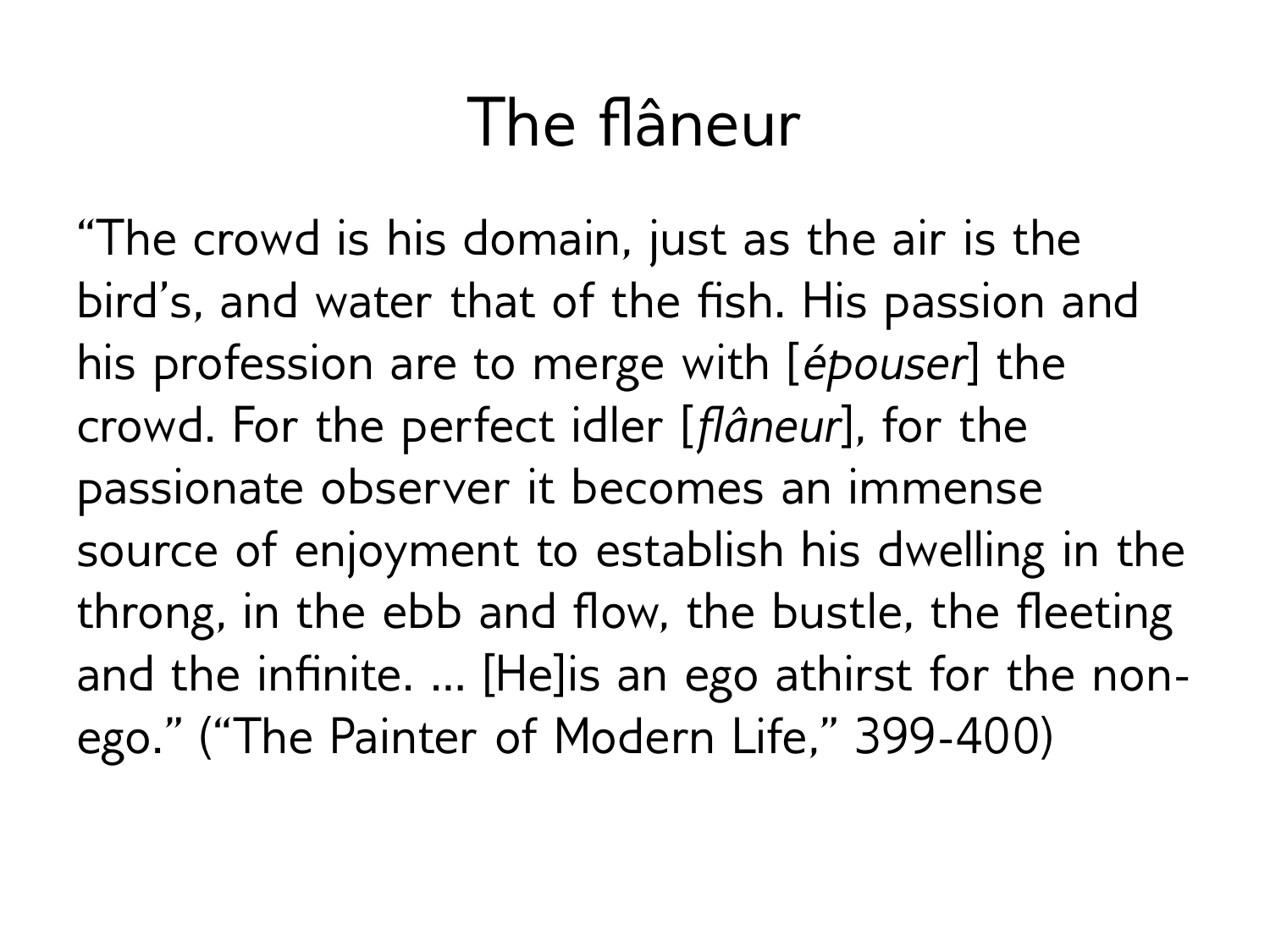

# The flâneur
“The crowd is his domain, just as the air is the bird’s, and water that of the fish. His passion and his profession are to merge with [épouser] the crowd. For the perfect idler [flâneur], for the passionate observer it becomes an immense source of enjoyment to establish his dwelling in the throng, in the ebb and flow, the bustle, the fleeting and the infinite. … [He]is an ego athirst for the non-ego.” (“The Painter of Modern Life,” 399-400)